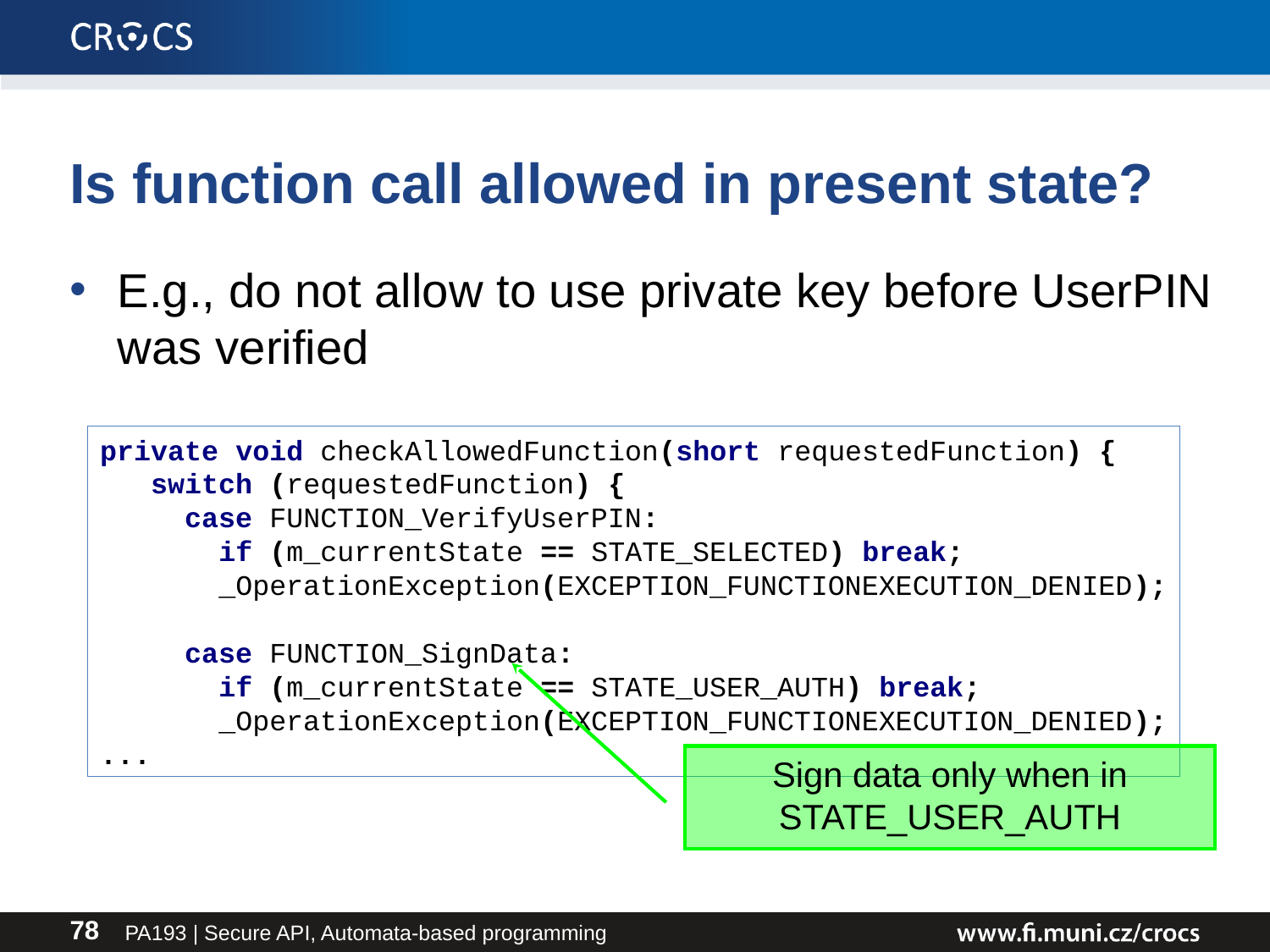

# Is function call allowed in present state?
E.g., do not allow to use private key before UserPIN was verified
private void checkAllowedFunction(short requestedFunction) {
   switch (requestedFunction) {
     case FUNCTION_VerifyUserPIN:
       if (m_currentState == STATE_SELECTED) break;
       _OperationException(EXCEPTION_FUNCTIONEXECUTION_DENIED);

     case FUNCTION_SignData:
       if (m_currentState == STATE_USER_AUTH) break;
       _OperationException(EXCEPTION_FUNCTIONEXECUTION_DENIED);
...
Sign data only when in STATE_USER_AUTH
PA193 | Secure API, Automata-based programming
78